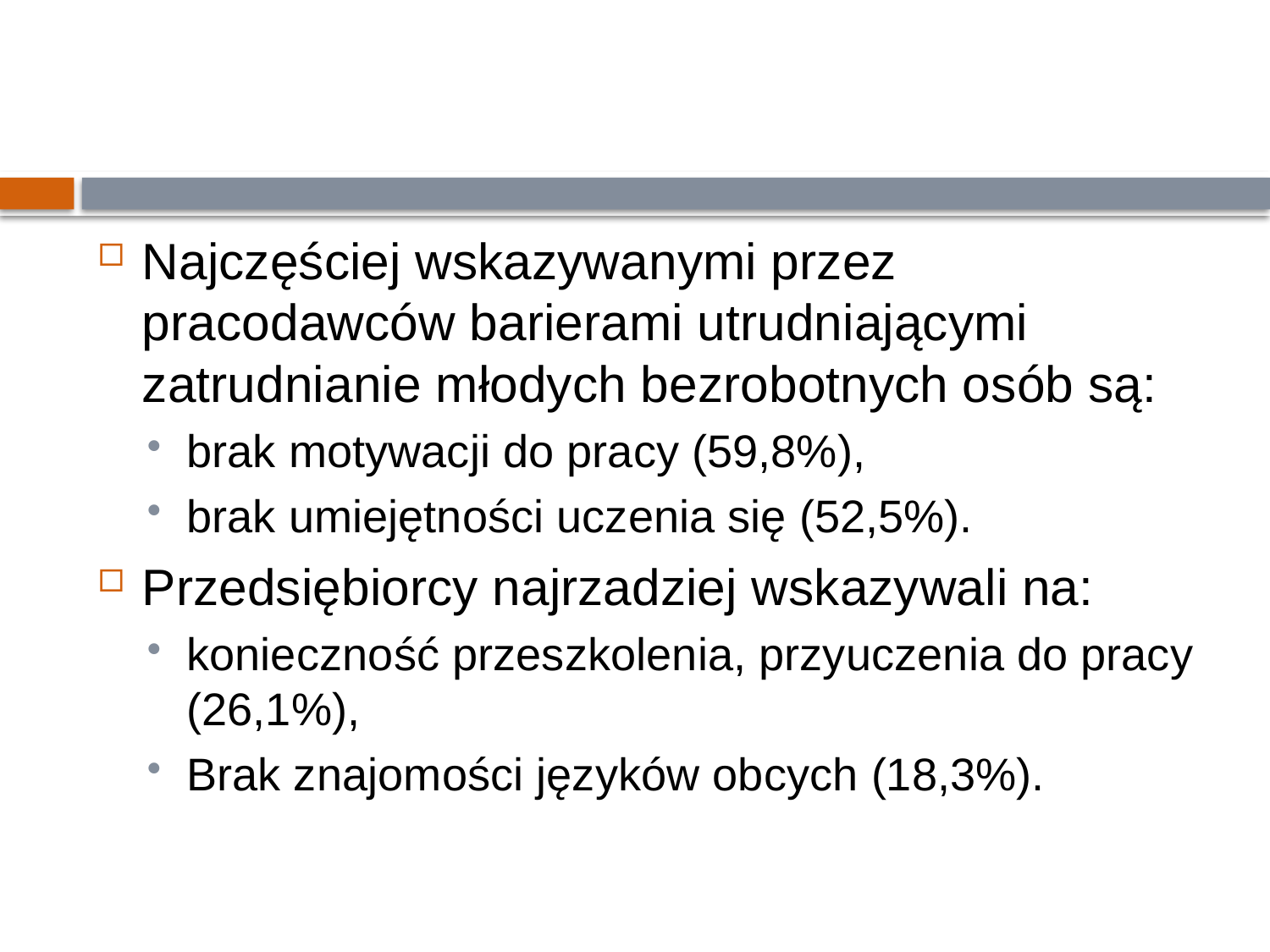

#
Najczęściej wskazywanymi przez pracodawców barierami utrudniającymi zatrudnianie młodych bezrobotnych osób są:
brak motywacji do pracy (59,8%),
brak umiejętności uczenia się (52,5%).
Przedsiębiorcy najrzadziej wskazywali na:
konieczność przeszkolenia, przyuczenia do pracy (26,1%),
Brak znajomości języków obcych (18,3%).